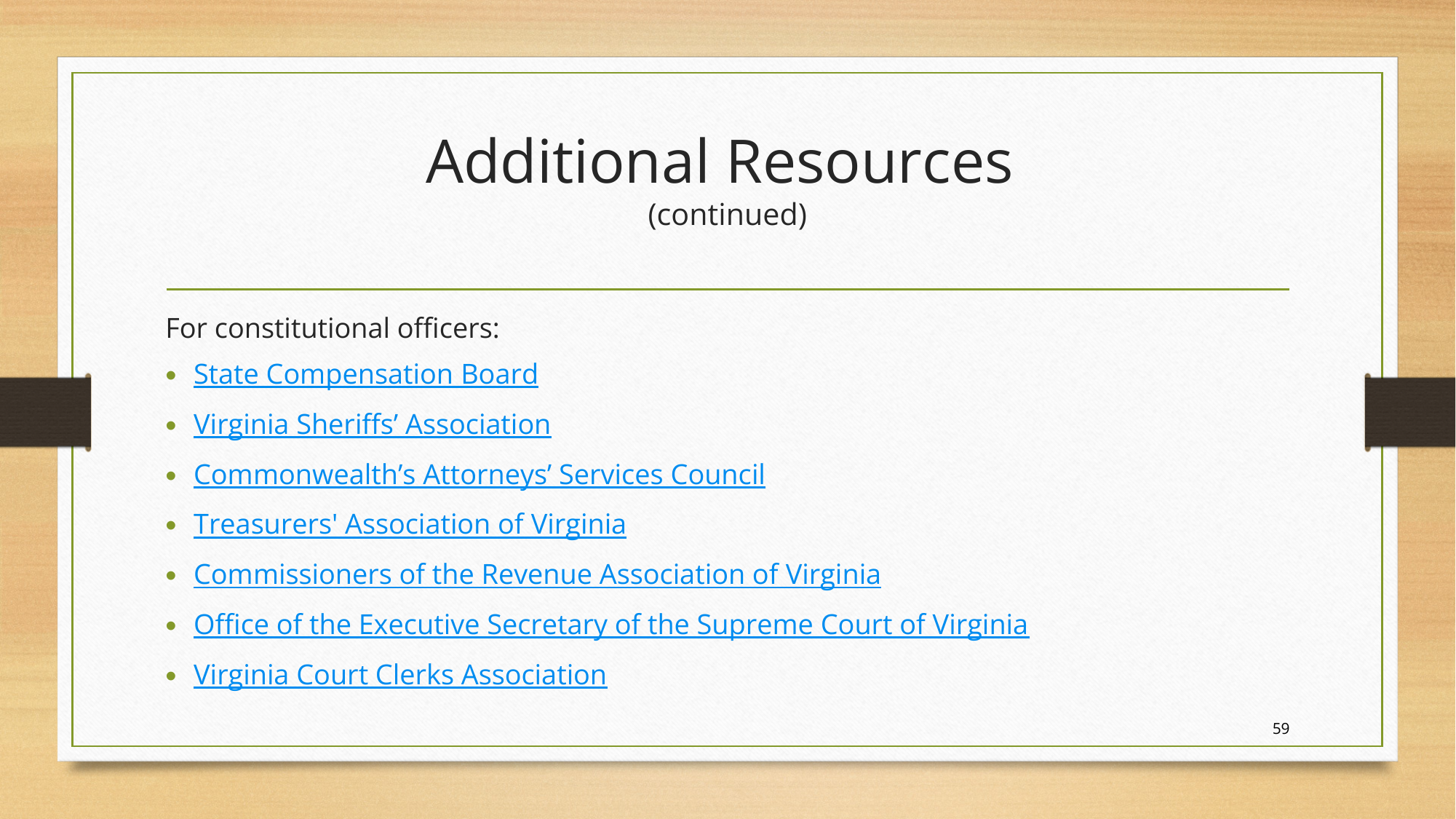

# Additional Resources (continued)
For constitutional officers:
State Compensation Board
Virginia Sheriffs’ Association
Commonwealth’s Attorneys’ Services Council
Treasurers' Association of Virginia
Commissioners of the Revenue Association of Virginia
Office of the Executive Secretary of the Supreme Court of Virginia
Virginia Court Clerks Association

59